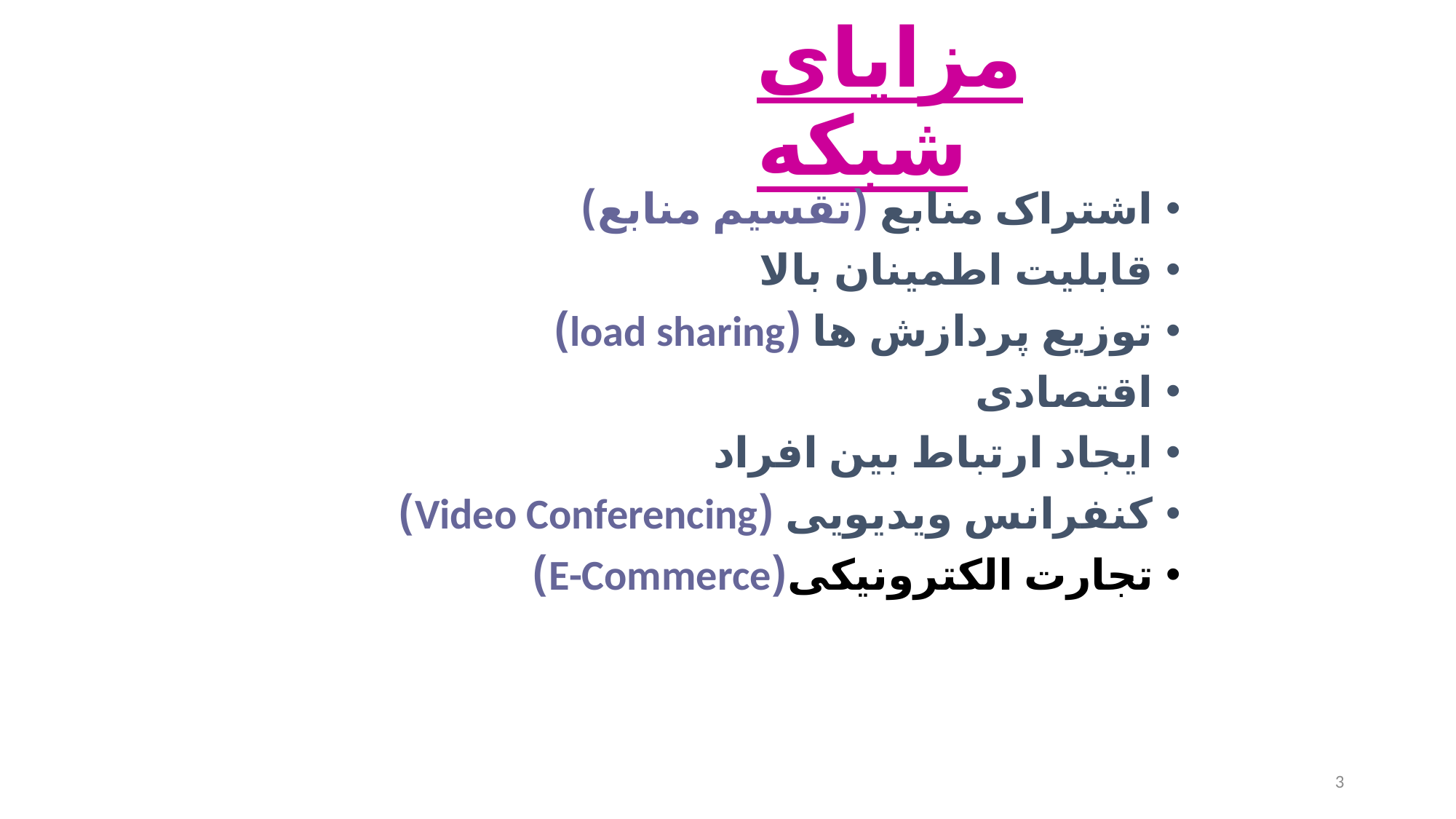

# مزایای شبکه
اشتراک منابع (تقسیم منابع)
قابلیت اطمینان بالا
توزیع پردازش ها (load sharing)
اقتصادی
ایجاد ارتباط بین افراد
کنفرانس ویدیویی (Video Conferencing)
تجارت الکترونیکی(E-Commerce)
3